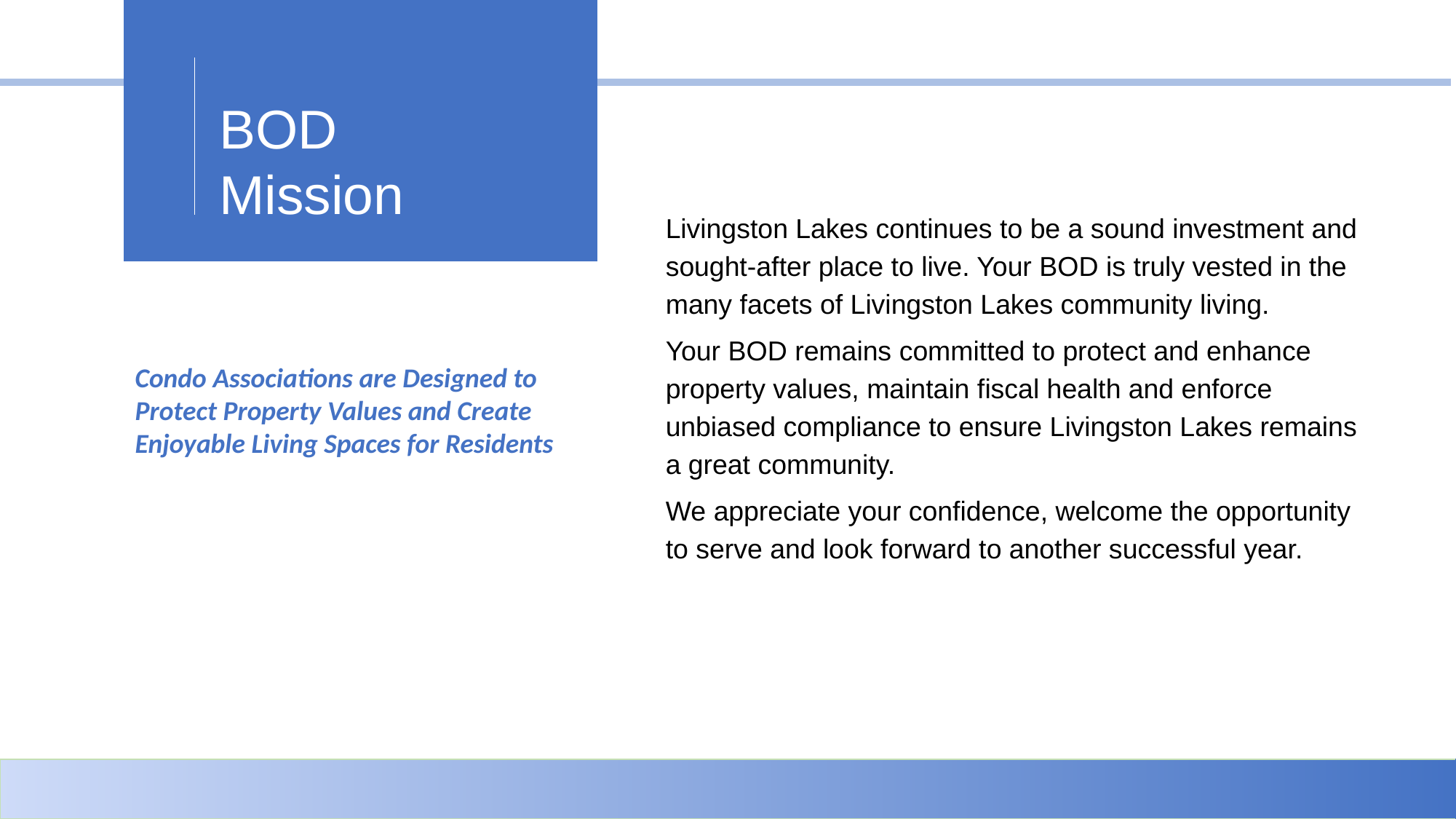

BOD Mission

Livingston Lakes continues to be a sound investment and sought-after place to live. Your BOD is truly vested in the many facets of Livingston Lakes community living.
Your BOD remains committed to protect and enhance property values, maintain fiscal health and enforce unbiased compliance to ensure Livingston Lakes remains a great community.
We appreciate your confidence, welcome the opportunity to serve and look forward to another successful year.

Condo Associations are Designed to Protect Property Values and Create Enjoyable Living Spaces for Residents
Livingston Lakes- CONFIDENTIAL

3